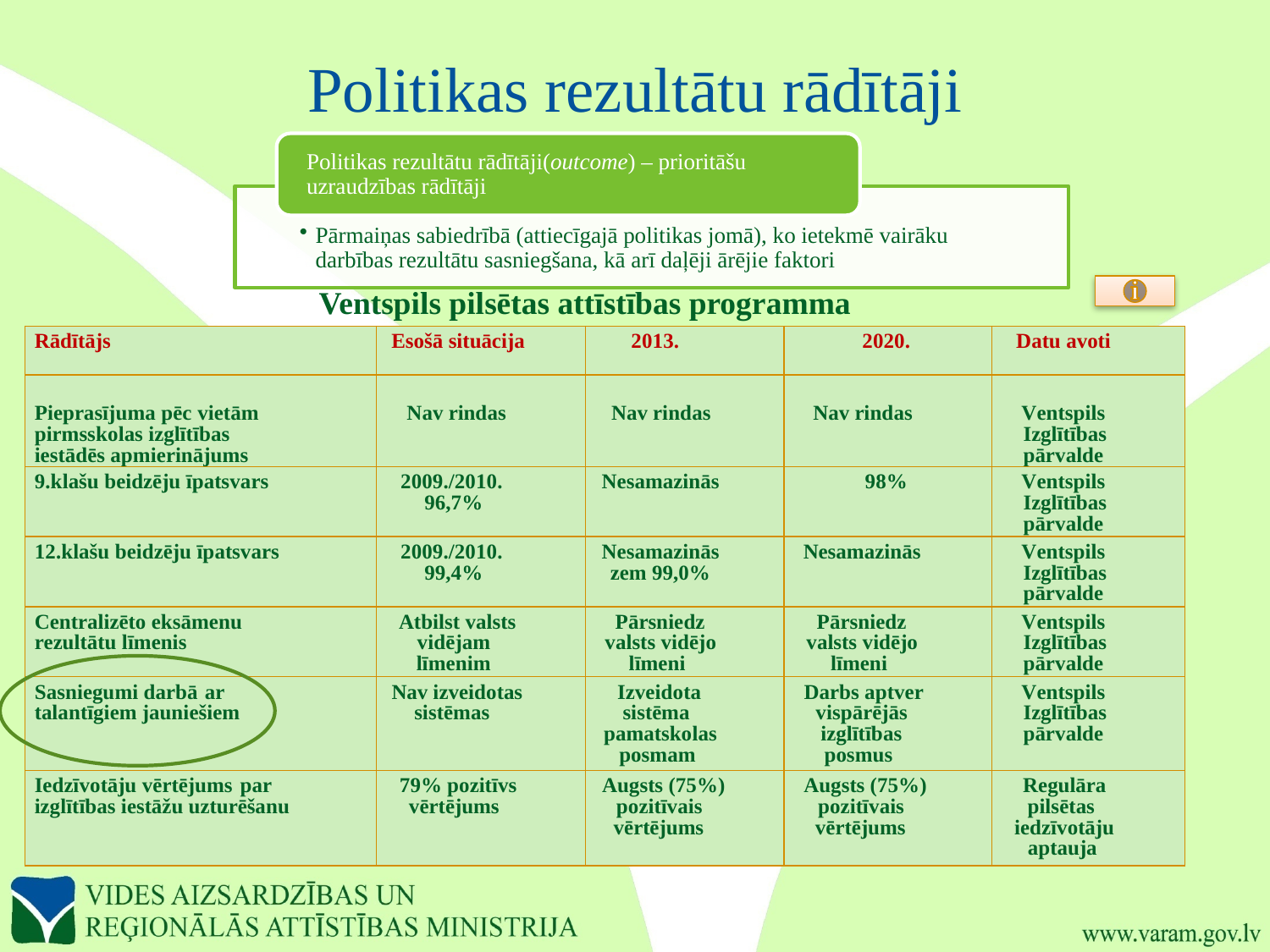

# Politikas rezultātu rādītāji
Pārmaiņas sabiedrībā (attiecīgajā politikas jomā), ko ietekmē vairāku darbības rezultātu sasniegšana, kā arī daļēji ārējie faktori
Politikas rezultātu rādītāji(outcome) – prioritāšu uzraudzības rādītāji
Ventspils pilsētas attīstības programma

| Rādītājs | Esošā situācija | 2013. | 2020. | Datu avoti |
| --- | --- | --- | --- | --- |
| Pieprasījuma pēc vietām pirmsskolas izglītības iestādēs apmierinājums | Nav rindas | Nav rindas | Nav rindas | Ventspils Izglītības pārvalde |
| 9.klašu beidzēju īpatsvars | 2009./2010. 96,7% | Nesamazinās | 98% | Ventspils Izglītības pārvalde |
| 12.klašu beidzēju īpatsvars | 2009./2010. 99,4% | Nesamazinās zem 99,0% | Nesamazinās | Ventspils Izglītības pārvalde |
| Centralizēto eksāmenu rezultātu līmenis | Atbilst valsts vidējam līmenim | Pārsniedz valsts vidējo līmeni | Pārsniedz valsts vidējo līmeni | Ventspils Izglītības pārvalde |
| Sasniegumi darbā ar talantīgiem jauniešiem | Nav izveidotas sistēmas | Izveidota sistēma pamatskolas posmam | Darbs aptver vispārējās izglītības posmus | Ventspils Izglītības pārvalde |
| Iedzīvotāju vērtējums par izglītības iestāžu uzturēšanu | 79% pozitīvs vērtējums | Augsts (75%) pozitīvais vērtējums | Augsts (75%) pozitīvais vērtējums | Regulāra pilsētas iedzīvotāju aptauja |